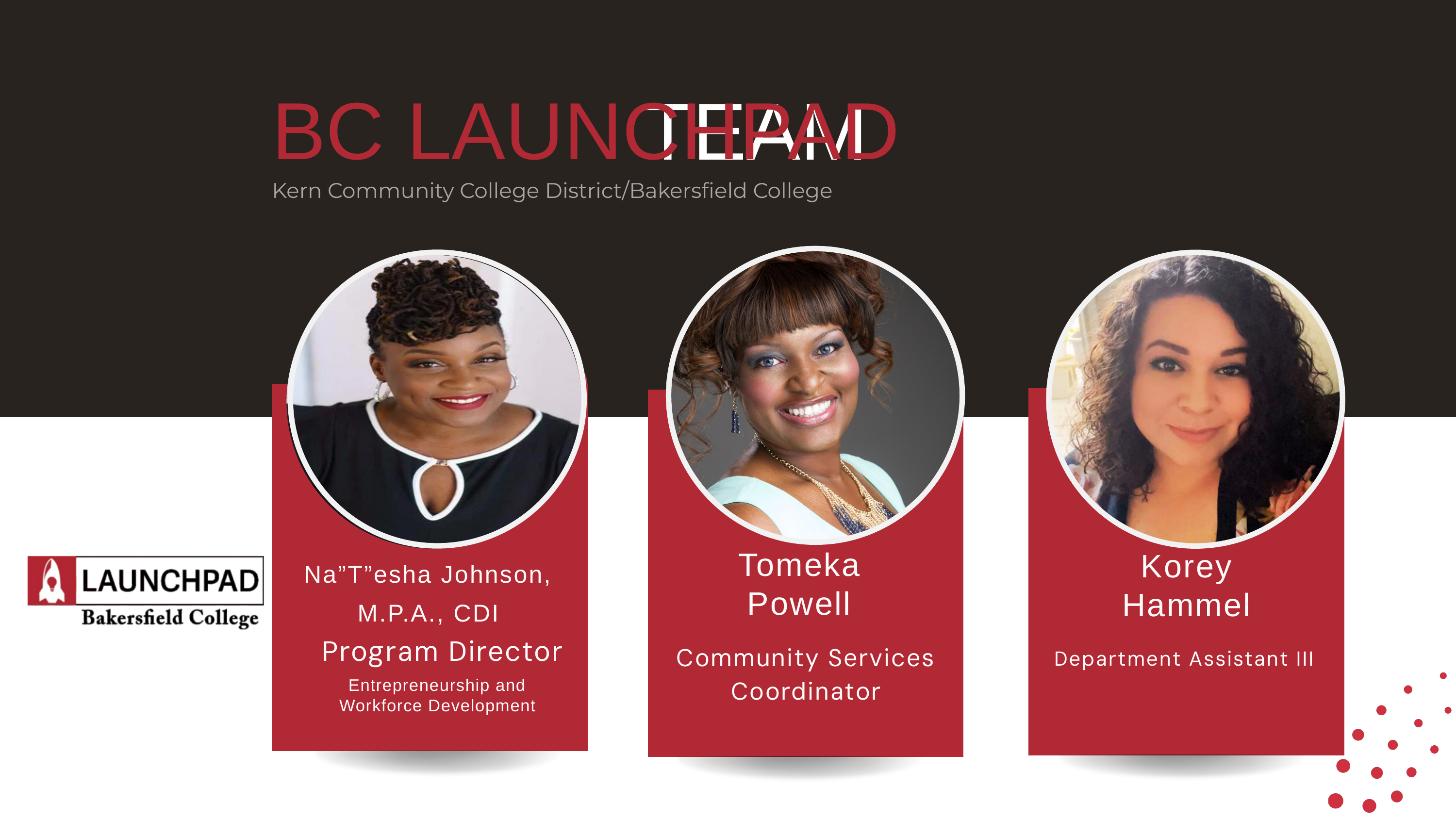

BC LAUNCHPAD
TEAM
Kern Community College District/Bakersfield College

Tomeka
Powell
Korey
Hammel
Na”T”esha Johnson, M.P.A., CDI

Program Director
Department Assistant III
Community Services Coordinator

Entrepreneurship and Workforce Development